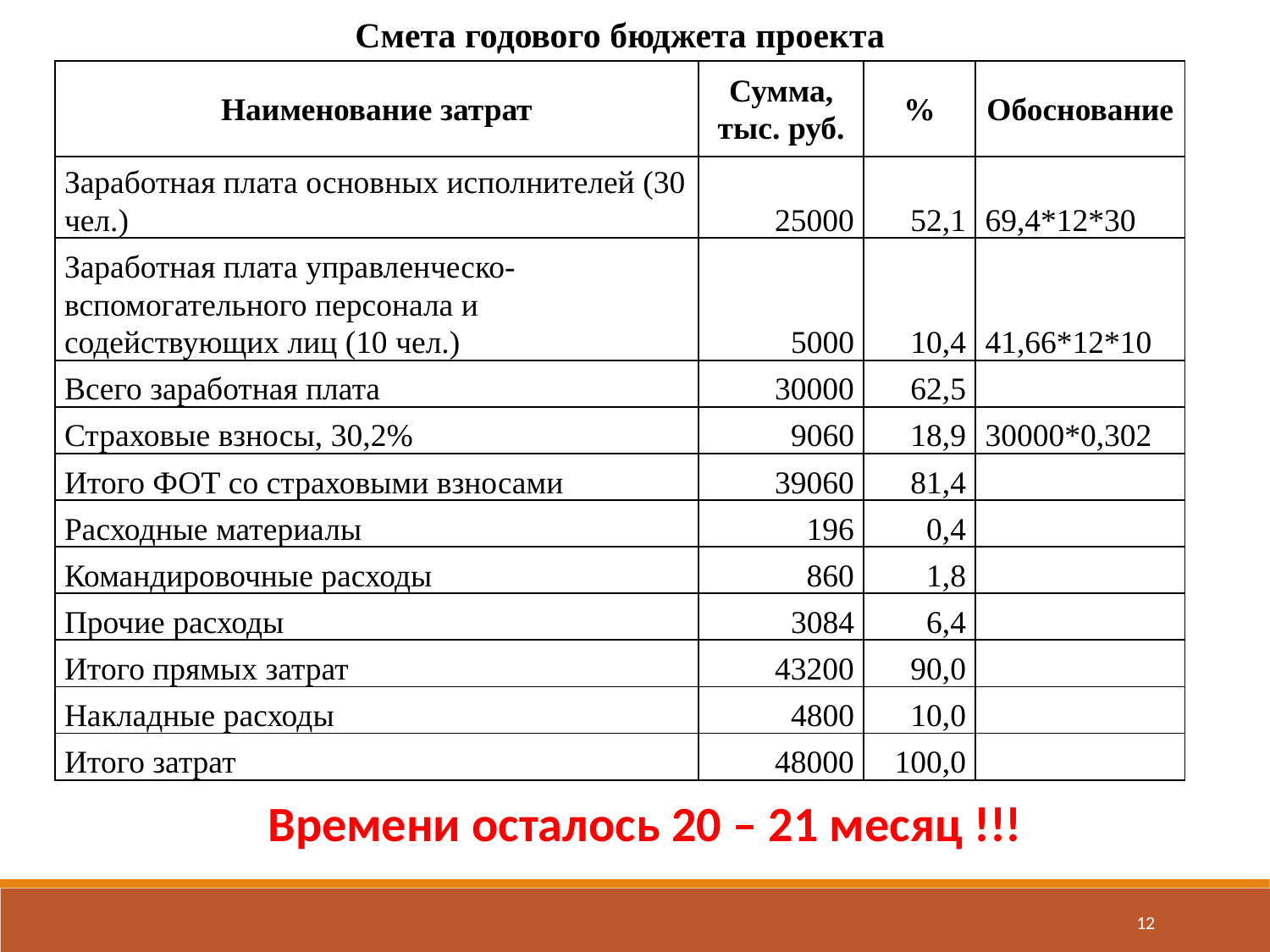

Смета годового бюджета проекта
| Наименование затрат | Сумма, тыс. руб. | % | Обоснование |
| --- | --- | --- | --- |
| Заработная плата основных исполнителей (30 чел.) | 25000 | 52,1 | 69,4\*12\*30 |
| Заработная плата управленческо-вспомогательного персонала и содействующих лиц (10 чел.) | 5000 | 10,4 | 41,66\*12\*10 |
| Всего заработная плата | 30000 | 62,5 |  |
| Страховые взносы, 30,2% | 9060 | 18,9 | 30000\*0,302 |
| Итого ФОТ со страховыми взносами | 39060 | 81,4 |  |
| Расходные материалы | 196 | 0,4 |  |
| Командировочные расходы | 860 | 1,8 |  |
| Прочие расходы | 3084 | 6,4 |  |
| Итого прямых затрат | 43200 | 90,0 |  |
| Накладные расходы | 4800 | 10,0 |  |
| Итого затрат | 48000 | 100,0 |  |
Времени осталось 20 – 21 месяц !!!
12